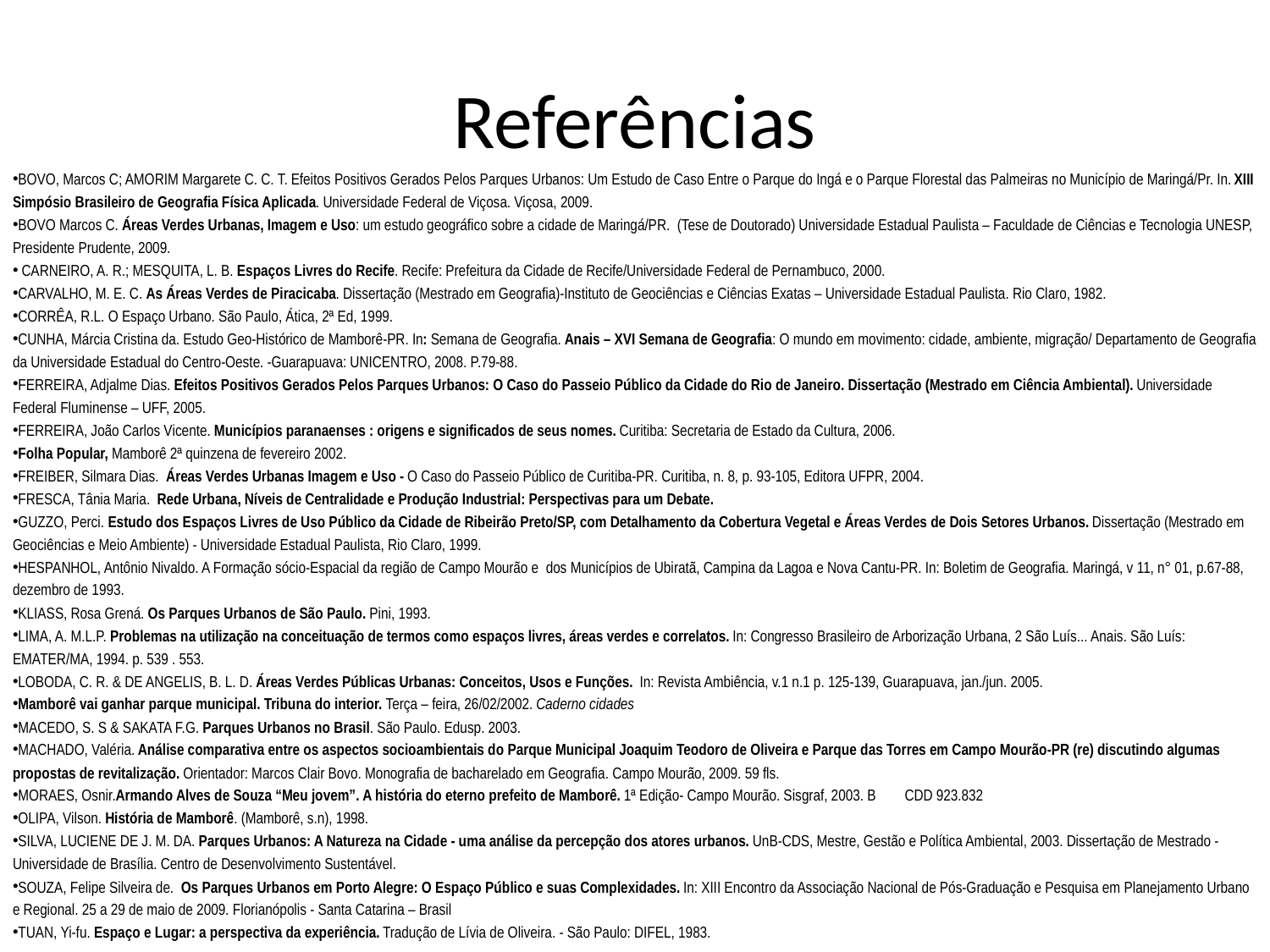

# Referências
BOVO, Marcos C; AMORIM Margarete C. C. T. Efeitos Positivos Gerados Pelos Parques Urbanos: Um Estudo de Caso Entre o Parque do Ingá e o Parque Florestal das Palmeiras no Município de Maringá/Pr. In. XIII Simpósio Brasileiro de Geografia Física Aplicada. Universidade Federal de Viçosa. Viçosa, 2009.
BOVO Marcos C. Áreas Verdes Urbanas, Imagem e Uso: um estudo geográfico sobre a cidade de Maringá/PR.  (Tese de Doutorado) Universidade Estadual Paulista – Faculdade de Ciências e Tecnologia UNESP, Presidente Prudente, 2009.
 CARNEIRO, A. R.; MESQUITA, L. B. Espaços Livres do Recife. Recife: Prefeitura da Cidade de Recife/Universidade Federal de Pernambuco, 2000.
CARVALHO, M. E. C. As Áreas Verdes de Piracicaba. Dissertação (Mestrado em Geografia)-Instituto de Geociências e Ciências Exatas – Universidade Estadual Paulista. Rio Claro, 1982.
CORRÊA, R.L. O Espaço Urbano. São Paulo, Ática, 2ª Ed, 1999.
CUNHA, Márcia Cristina da. Estudo Geo-Histórico de Mamborê-PR. In: Semana de Geografia. Anais – XVI Semana de Geografia: O mundo em movimento: cidade, ambiente, migração/ Departamento de Geografia da Universidade Estadual do Centro-Oeste. -Guarapuava: UNICENTRO, 2008. P.79-88.
FERREIRA, Adjalme Dias. Efeitos Positivos Gerados Pelos Parques Urbanos: O Caso do Passeio Público da Cidade do Rio de Janeiro. Dissertação (Mestrado em Ciência Ambiental). Universidade Federal Fluminense – UFF, 2005.
FERREIRA, João Carlos Vicente. Municípios paranaenses : origens e significados de seus nomes. Curitiba: Secretaria de Estado da Cultura, 2006.
Folha Popular, Mamborê 2ª quinzena de fevereiro 2002.
FREIBER, Silmara Dias.  Áreas Verdes Urbanas Imagem e Uso - O Caso do Passeio Público de Curitiba-PR. Curitiba, n. 8, p. 93-105, Editora UFPR, 2004.
FRESCA, Tânia Maria.  Rede Urbana, Níveis de Centralidade e Produção Industrial: Perspectivas para um Debate.
GUZZO, Perci. Estudo dos Espaços Livres de Uso Público da Cidade de Ribeirão Preto/SP, com Detalhamento da Cobertura Vegetal e Áreas Verdes de Dois Setores Urbanos. Dissertação (Mestrado em Geociências e Meio Ambiente) - Universidade Estadual Paulista, Rio Claro, 1999.
HESPANHOL, Antônio Nivaldo. A Formação sócio-Espacial da região de Campo Mourão e  dos Municípios de Ubiratã, Campina da Lagoa e Nova Cantu-PR. In: Boletim de Geografia. Maringá, v 11, n° 01, p.67-88, dezembro de 1993.
KLIASS, Rosa Grená. Os Parques Urbanos de São Paulo. Pini, 1993.
LIMA, A. M.L.P. Problemas na utilização na conceituação de termos como espaços livres, áreas verdes e correlatos. In: Congresso Brasileiro de Arborização Urbana, 2 São Luís... Anais. São Luís: EMATER/MA, 1994. p. 539 . 553.
LOBODA, C. R. & DE ANGELIS, B. L. D. Áreas Verdes Públicas Urbanas: Conceitos, Usos e Funções.  In: Revista Ambiência, v.1 n.1 p. 125-139, Guarapuava, jan./jun. 2005.
Mamborê vai ganhar parque municipal. Tribuna do interior. Terça – feira, 26/02/2002. Caderno cidades
MACEDO, S. S & SAKATA F.G. Parques Urbanos no Brasil. São Paulo. Edusp. 2003.
MACHADO, Valéria. Análise comparativa entre os aspectos socioambientais do Parque Municipal Joaquim Teodoro de Oliveira e Parque das Torres em Campo Mourão-PR (re) discutindo algumas propostas de revitalização. Orientador: Marcos Clair Bovo. Monografia de bacharelado em Geografia. Campo Mourão, 2009. 59 fls.
MORAES, Osnir.Armando Alves de Souza “Meu jovem”. A história do eterno prefeito de Mamborê. 1ª Edição- Campo Mourão. Sisgraf, 2003. B        CDD 923.832
OLIPA, Vilson. História de Mamborê. (Mamborê, s.n), 1998.
SILVA, LUCIENE DE J. M. DA. Parques Urbanos: A Natureza na Cidade - uma análise da percepção dos atores urbanos. UnB-CDS, Mestre, Gestão e Política Ambiental, 2003. Dissertação de Mestrado - Universidade de Brasília. Centro de Desenvolvimento Sustentável.
SOUZA, Felipe Silveira de.  Os Parques Urbanos em Porto Alegre: O Espaço Público e suas Complexidades. In: XIII Encontro da Associação Nacional de Pós-Graduação e Pesquisa em Planejamento Urbano e Regional. 25 a 29 de maio de 2009. Florianópolis - Santa Catarina – Brasil
TUAN, Yi-fu. Espaço e Lugar: a perspectiva da experiência. Tradução de Lívia de Oliveira. - São Paulo: DIFEL, 1983.